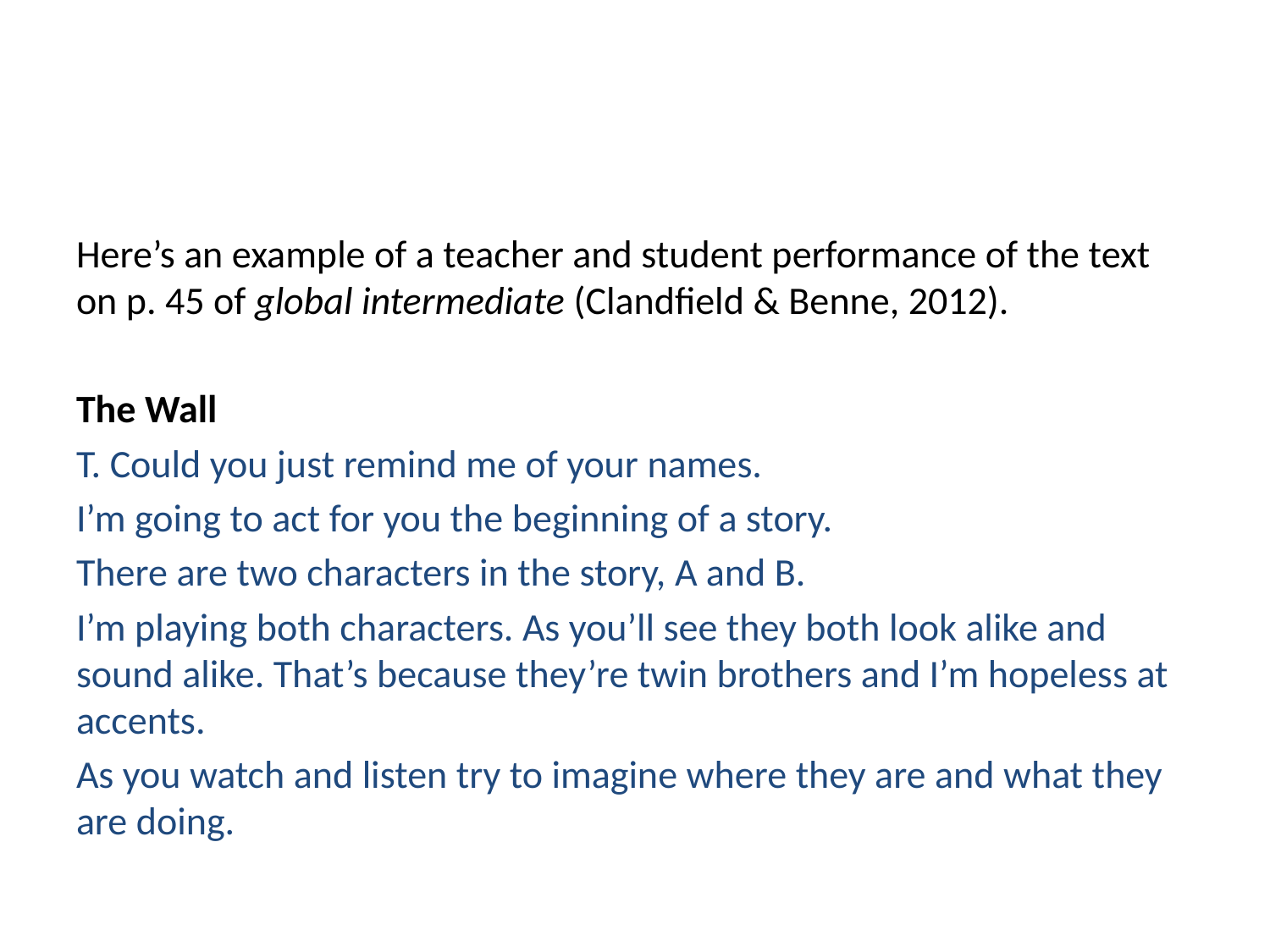

#
Here’s an example of a teacher and student performance of the text on p. 45 of global intermediate (Clandfield & Benne, 2012).

The Wall
T. Could you just remind me of your names.
I’m going to act for you the beginning of a story.
There are two characters in the story, A and B.
I’m playing both characters. As you’ll see they both look alike and sound alike. That’s because they’re twin brothers and I’m hopeless at accents.
As you watch and listen try to imagine where they are and what they are doing.